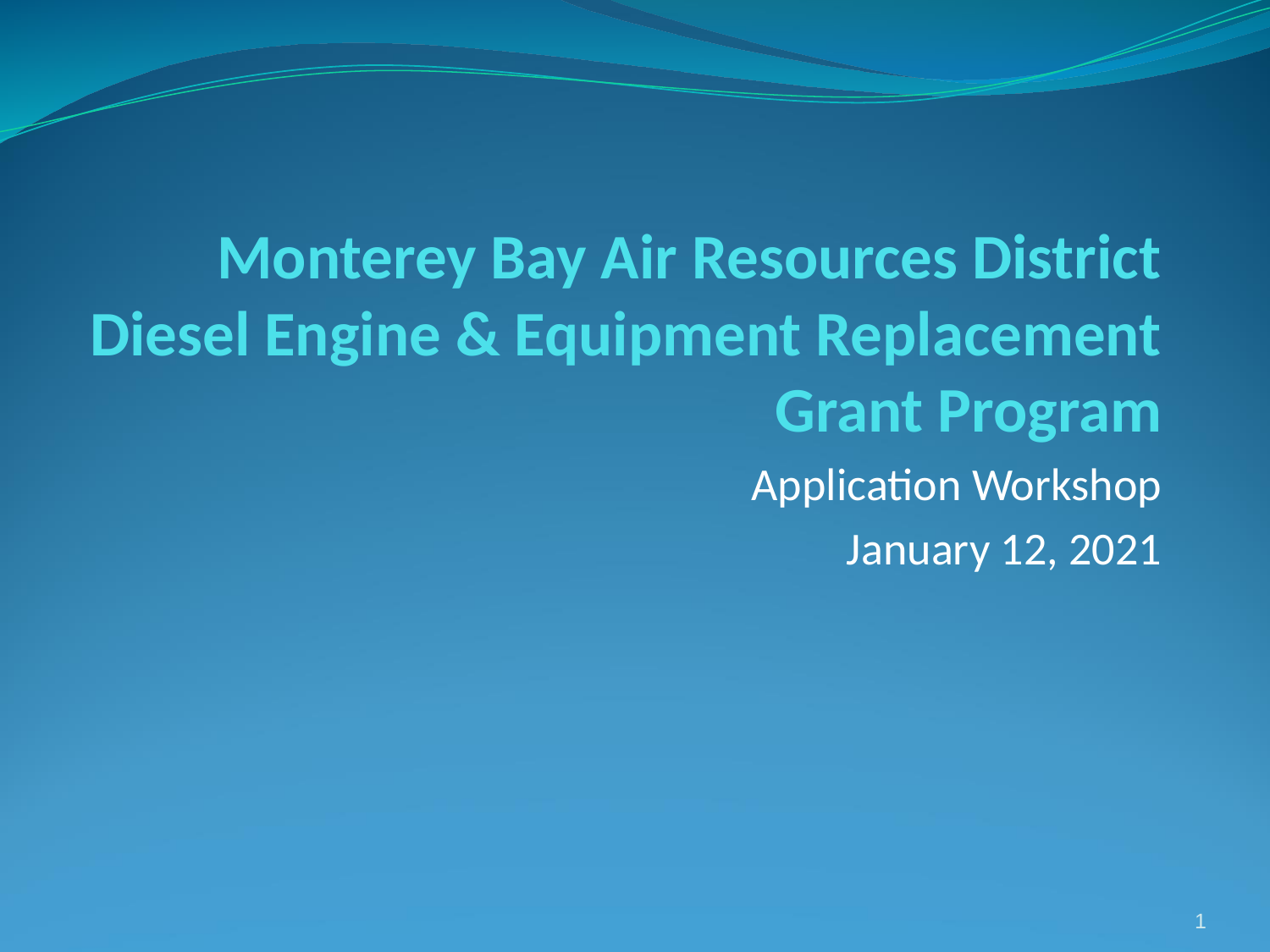

# Monterey Bay Air Resources District Diesel Engine & Equipment Replacement Grant Program
Application Workshop
January 12, 2021
1